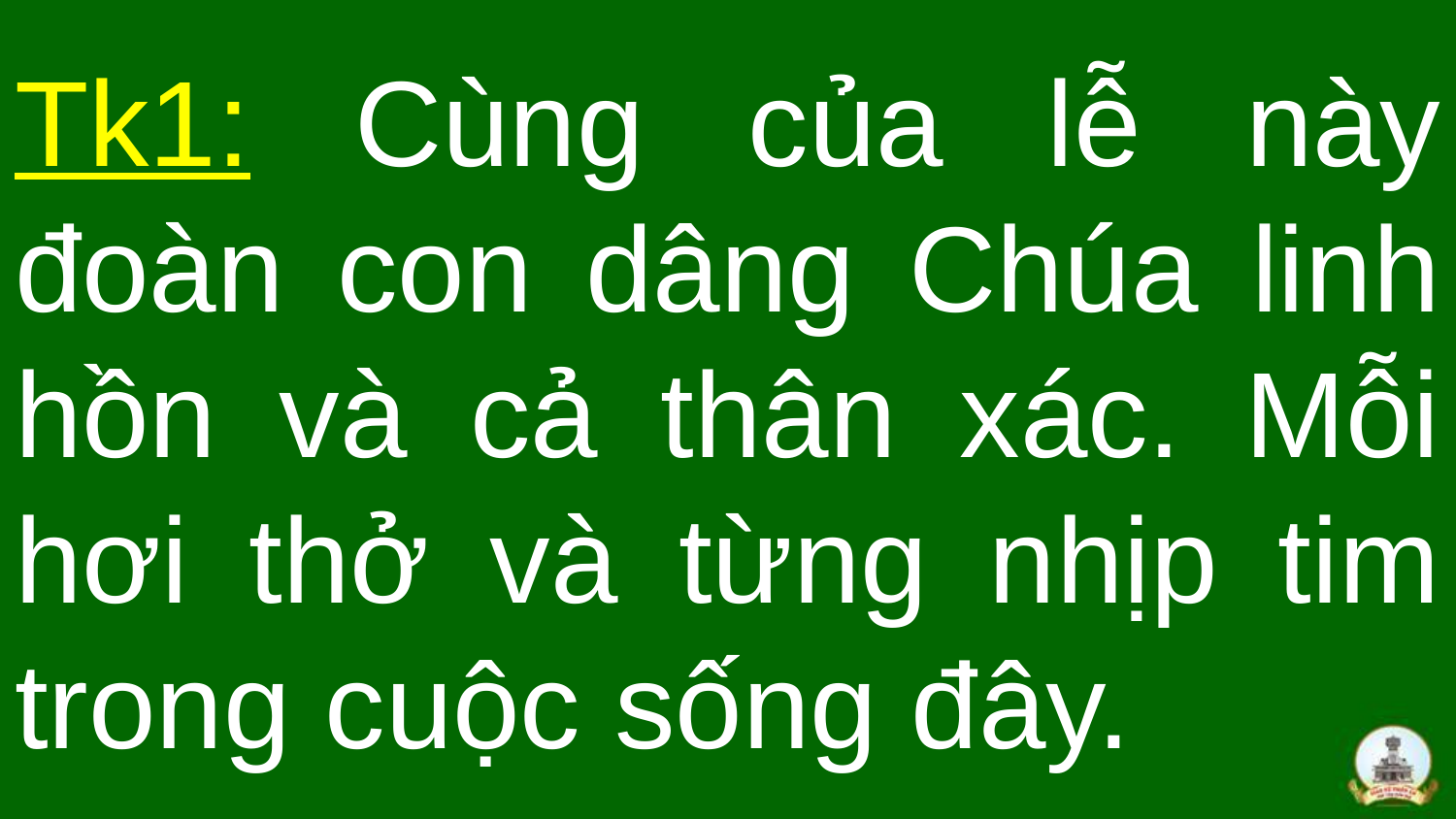

# Tk1: Cùng của lễ này đoàn con dâng Chúa linh hồn và cả thân xác. Mỗi hơi thở và từng nhịp tim trong cuộc sống đây.